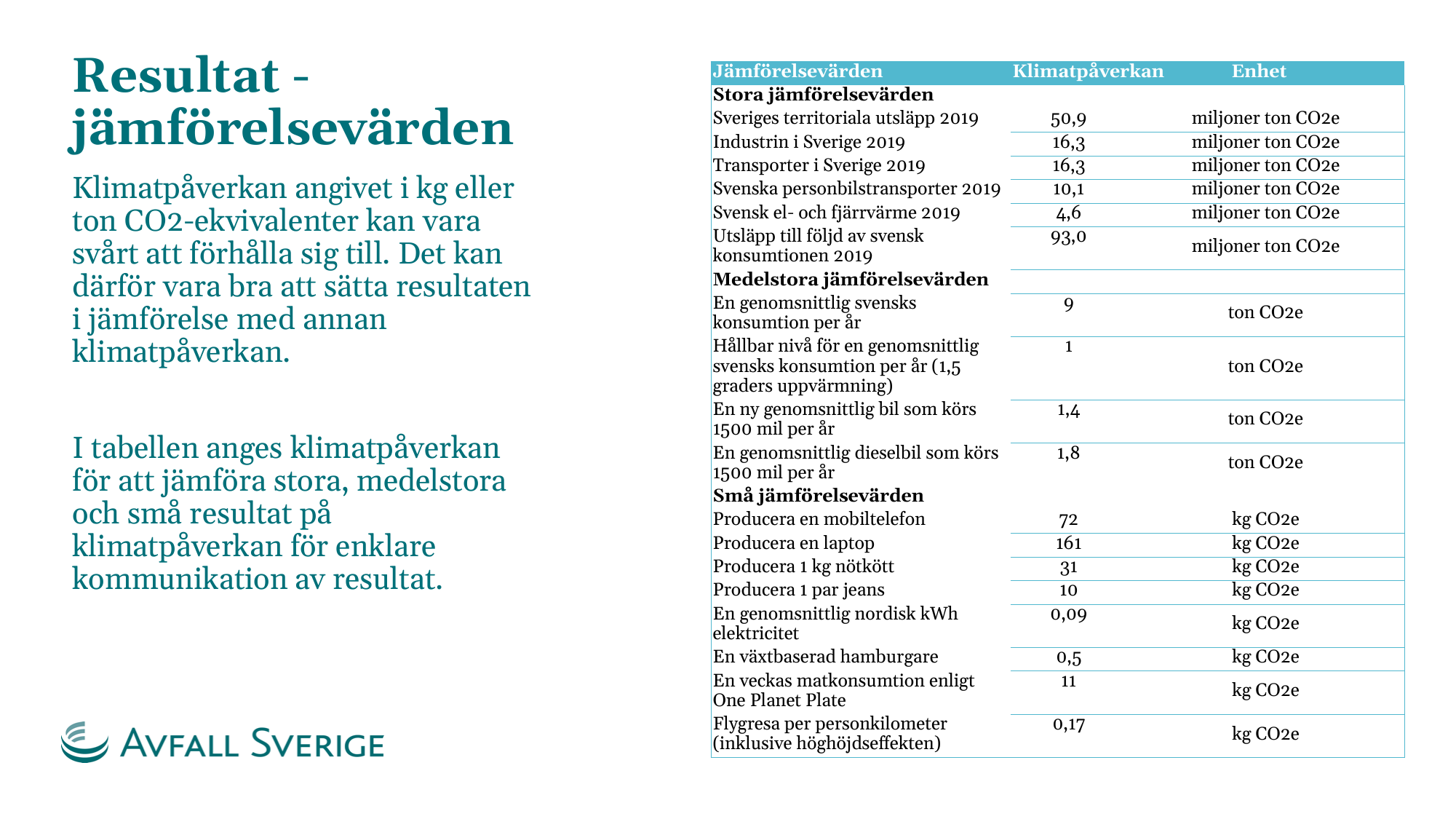

# Resultat - jämförelsevärden
| Jämförelsevärden | Klimatpåverkan | Enhet | Enhet |
| --- | --- | --- | --- |
| Stora jämförelsevärden |  |  |  |
| Sveriges territoriala utsläpp 2019 | 50,9 | miljoner ton CO2e |  |
| Industrin i Sverige 2019 | 16,3 | miljoner ton CO2e |  |
| Transporter i Sverige 2019 | 16,3 | miljoner ton CO2e |  |
| Svenska personbilstransporter 2019 | 10,1 | miljoner ton CO2e |  |
| Svensk el- och fjärrvärme 2019 | 4,6 | miljoner ton CO2e |  |
| Utsläpp till följd av svensk konsumtionen 2019 | 93,0 | miljoner ton CO2e |  |
| Medelstora jämförelsevärden |  |  |  |
| En genomsnittlig svensks konsumtion per år | 9 | ton CO2e |  |
| Hållbar nivå för en genomsnittlig svensks konsumtion per år (1,5 graders uppvärmning) | 1 | ton CO2e |  |
| En ny genomsnittlig bil som körs 1500 mil per år | 1,4 | ton CO2e |  |
| En genomsnittlig dieselbil som körs 1500 mil per år | 1,8 | ton CO2e |  |
| Små jämförelsevärden |  |  |  |
| Producera en mobiltelefon | 72 | kg CO2e |  |
| Producera en laptop | 161 | kg CO2e |  |
| Producera 1 kg nötkött | 31 | kg CO2e |  |
| Producera 1 par jeans | 10 | kg CO2e |  |
| En genomsnittlig nordisk kWh elektricitet | 0,09 | kg CO2e |  |
| En växtbaserad hamburgare | 0,5 | kg CO2e |  |
| En veckas matkonsumtion enligt One Planet Plate | 11 | kg CO2e |  |
| Flygresa per personkilometer (inklusive höghöjdseffekten) | 0,17 | kg CO2e |  |
Klimatpåverkan angivet i kg eller ton CO2-ekvivalenter kan vara svårt att förhålla sig till. Det kan därför vara bra att sätta resultaten i jämförelse med annan klimatpåverkan.

I tabellen anges klimatpåverkan för att jämföra stora, medelstora och små resultat på klimatpåverkan för enklare kommunikation av resultat.